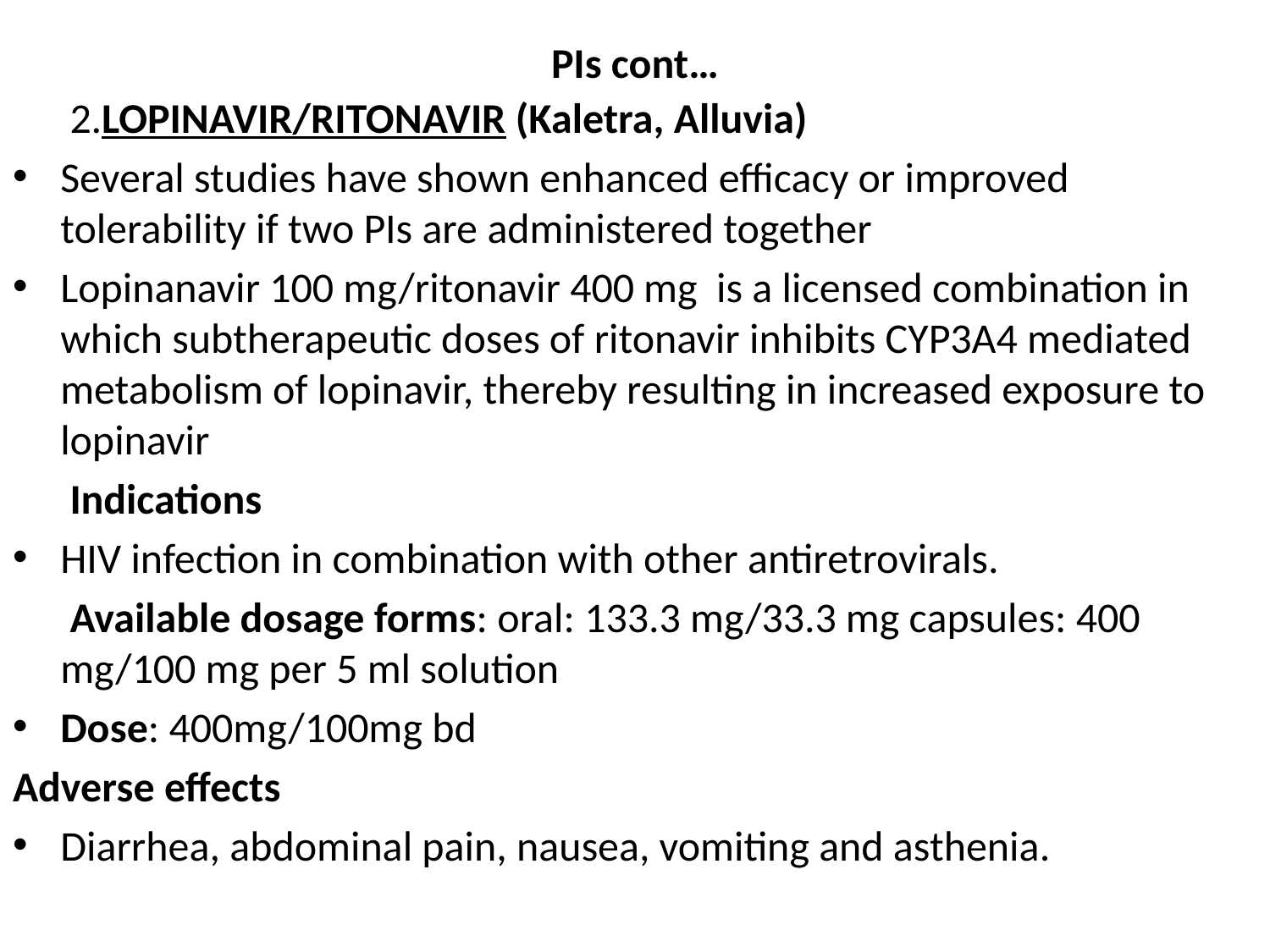

# PIs cont…
      2.LOPINAVIR/RITONAVIR (Kaletra, Alluvia)
Several studies have shown enhanced efficacy or improved tolerability if two PIs are administered together
Lopinanavir 100 mg/ritonavir 400 mg  is a licensed combination in which subtherapeutic doses of ritonavir inhibits CYP3A4 mediated metabolism of lopinavir, thereby resulting in increased exposure to lopinavir
      Indications
HIV infection in combination with other antiretrovirals.
      Available dosage forms: oral: 133.3 mg/33.3 mg capsules: 400 mg/100 mg per 5 ml solution
Dose: 400mg/100mg bd
Adverse effects
Diarrhea, abdominal pain, nausea, vomiting and asthenia.